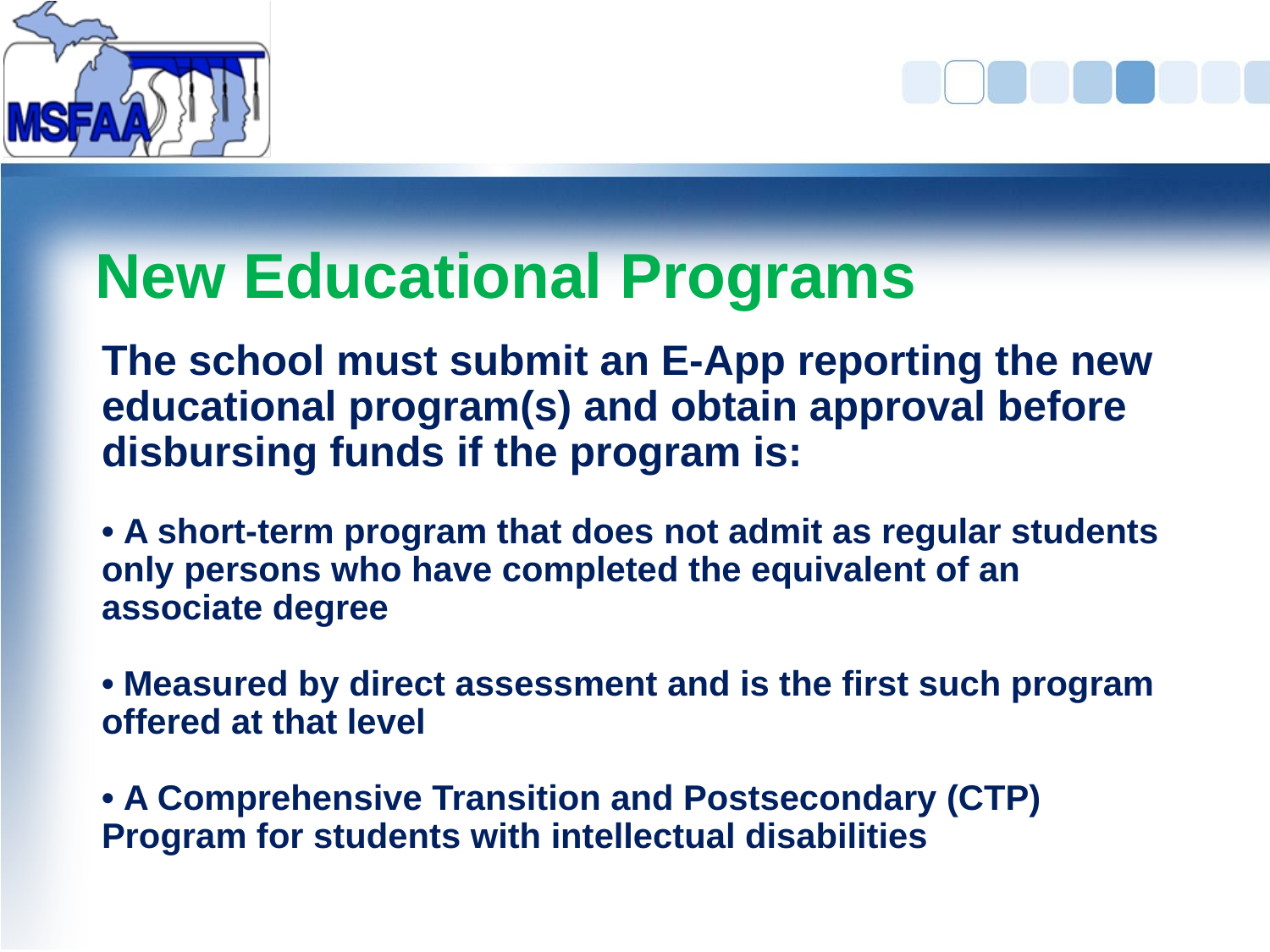

# New Educational Programs
The school must submit an E-App reporting the new educational program(s) and obtain approval before disbursing funds if the program is:

• A short-term program that does not admit as regular students only persons who have completed the equivalent of an associate degree

• Measured by direct assessment and is the first such program offered at that level

• A Comprehensive Transition and Postsecondary (CTP) Program for students with intellectual disabilities